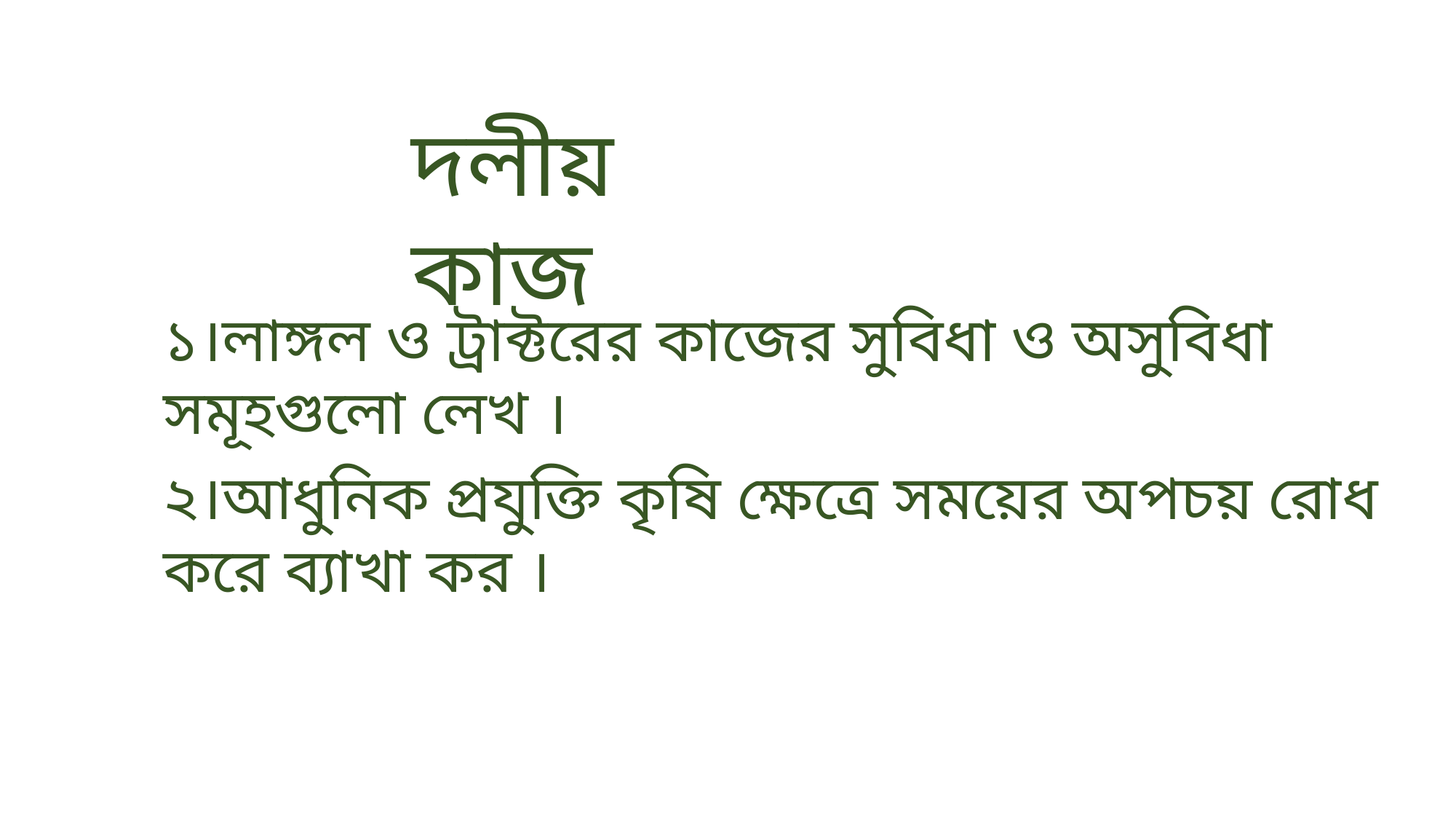

দলীয় কাজ
১।লাঙ্গল ও ট্রাক্টরের কাজের সুবিধা ও অসুবিধা সমূহগুলো লেখ ।
২।আধুনিক প্রযুক্তি কৃষি ক্ষেত্রে সময়ের অপচয় রোধ করে ব্যাখা কর ।